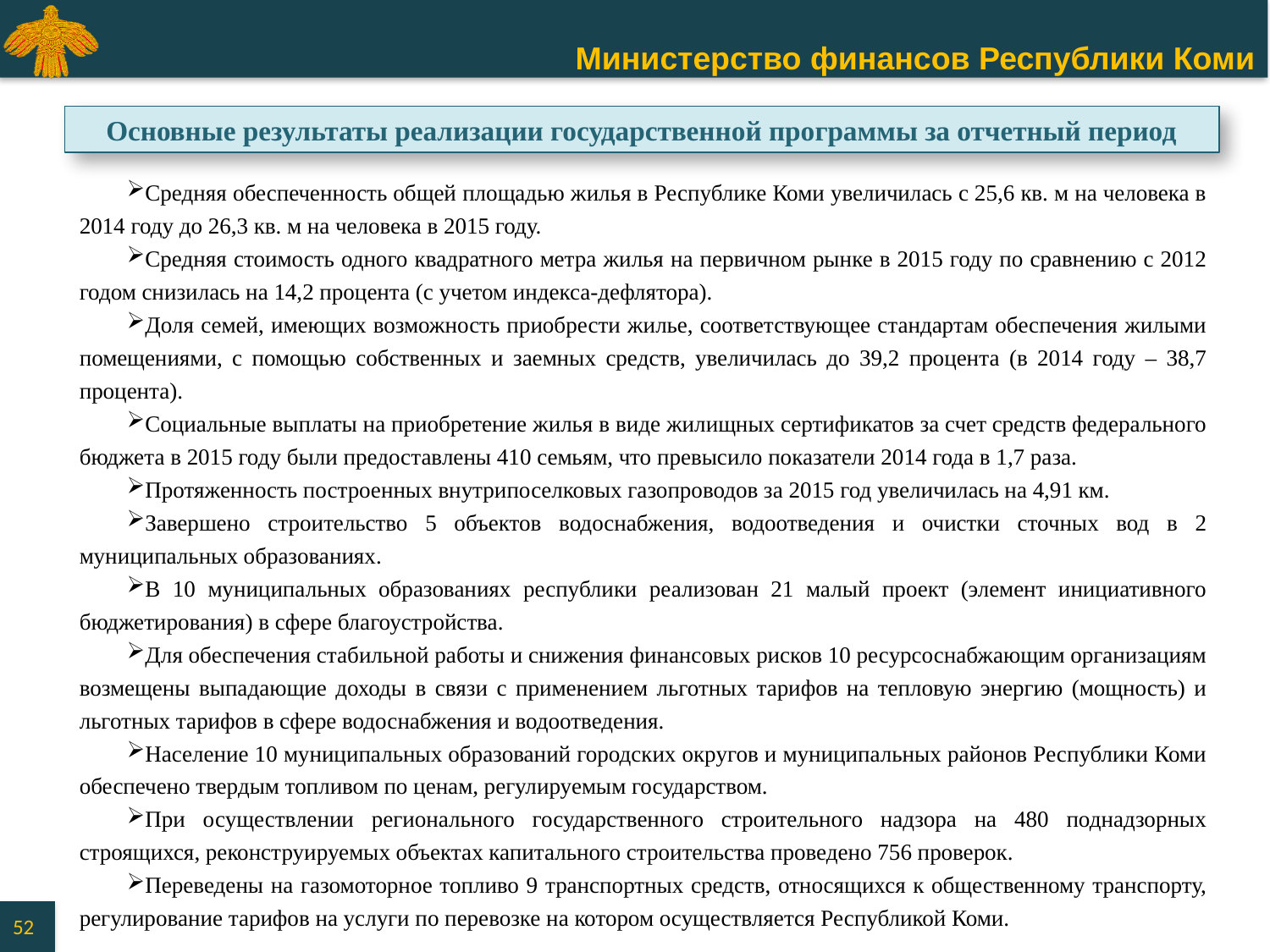

Основные результаты реализации государственной программы за отчетный период
# Средняя обеспеченность общей площадью жилья в Республике Коми увеличилась с 25,6 кв. м на человека в 2014 году до 26,3 кв. м на человека в 2015 году.
Средняя стоимость одного квадратного метра жилья на первичном рынке в 2015 году по сравнению с 2012 годом снизилась на 14,2 процента (с учетом индекса-дефлятора).
Доля семей, имеющих возможность приобрести жилье, соответствующее стандартам обеспечения жилыми помещениями, с помощью собственных и заемных средств, увеличилась до 39,2 процента (в 2014 году – 38,7 процента).
Социальные выплаты на приобретение жилья в виде жилищных сертификатов за счет средств федерального бюджета в 2015 году были предоставлены 410 семьям, что превысило показатели 2014 года в 1,7 раза.
Протяженность построенных внутрипоселковых газопроводов за 2015 год увеличилась на 4,91 км.
Завершено строительство 5 объектов водоснабжения, водоотведения и очистки сточных вод в 2 муниципальных образованиях.
В 10 муниципальных образованиях республики реализован 21 малый проект (элемент инициативного бюджетирования) в сфере благоустройства.
Для обеспечения стабильной работы и снижения финансовых рисков 10 ресурсоснабжающим организациям возмещены выпадающие доходы в связи с применением льготных тарифов на тепловую энергию (мощность) и льготных тарифов в сфере водоснабжения и водоотведения.
Население 10 муниципальных образований городских округов и муниципальных районов Республики Коми обеспечено твердым топливом по ценам, регулируемым государством.
При осуществлении регионального государственного строительного надзора на 480 поднадзорных строящихся, реконструируемых объектах капитального строительства проведено 756 проверок.
Переведены на газомоторное топливо 9 транспортных средств, относящихся к общественному транспорту, регулирование тарифов на услуги по перевозке на котором осуществляется Республикой Коми.
52